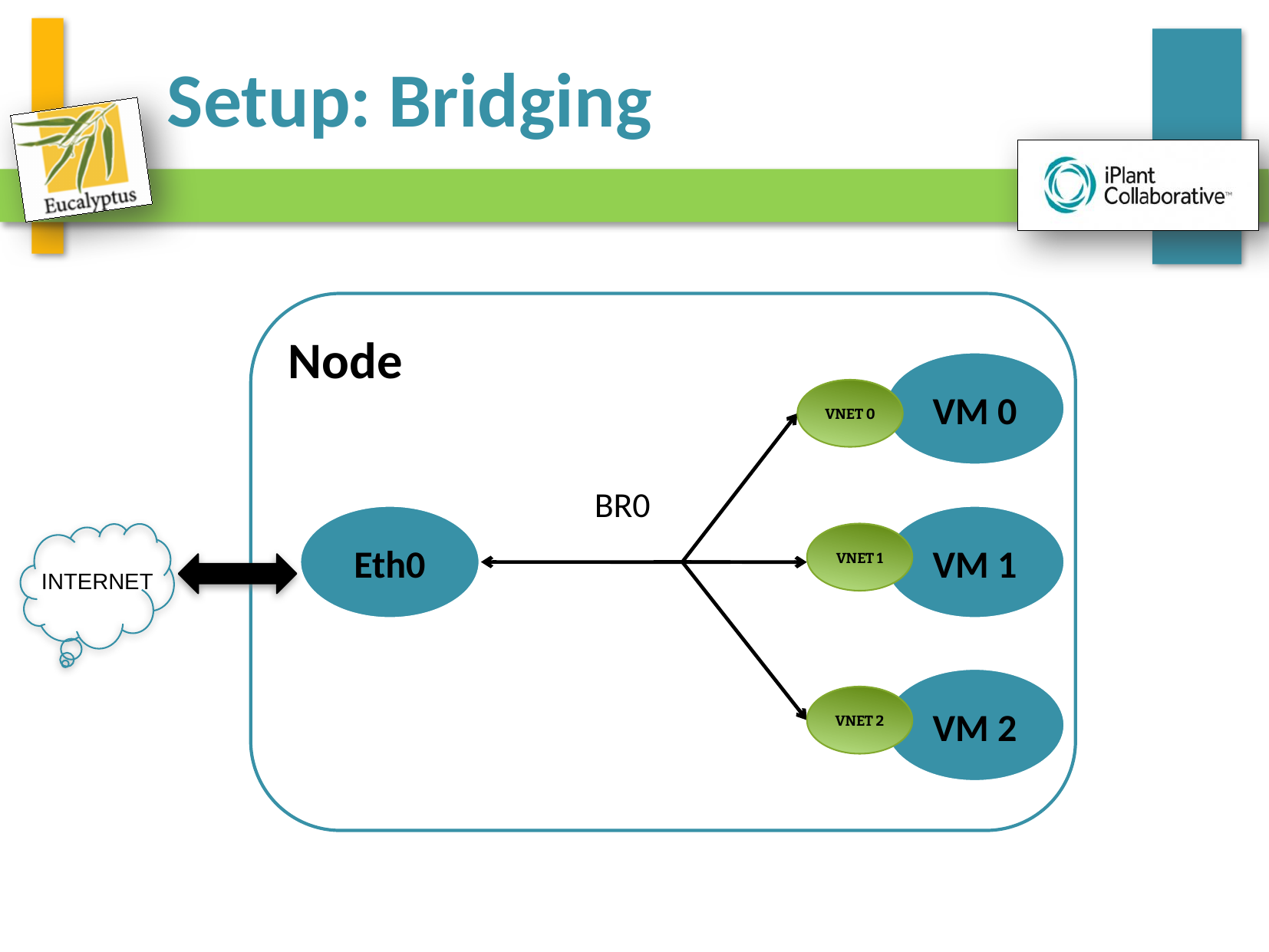

# Setup: Bridging
Node
VM 0
VNET 0
BR0
Eth0
VM 1

VNET 1

INTERNET
VM 2
VNET 2